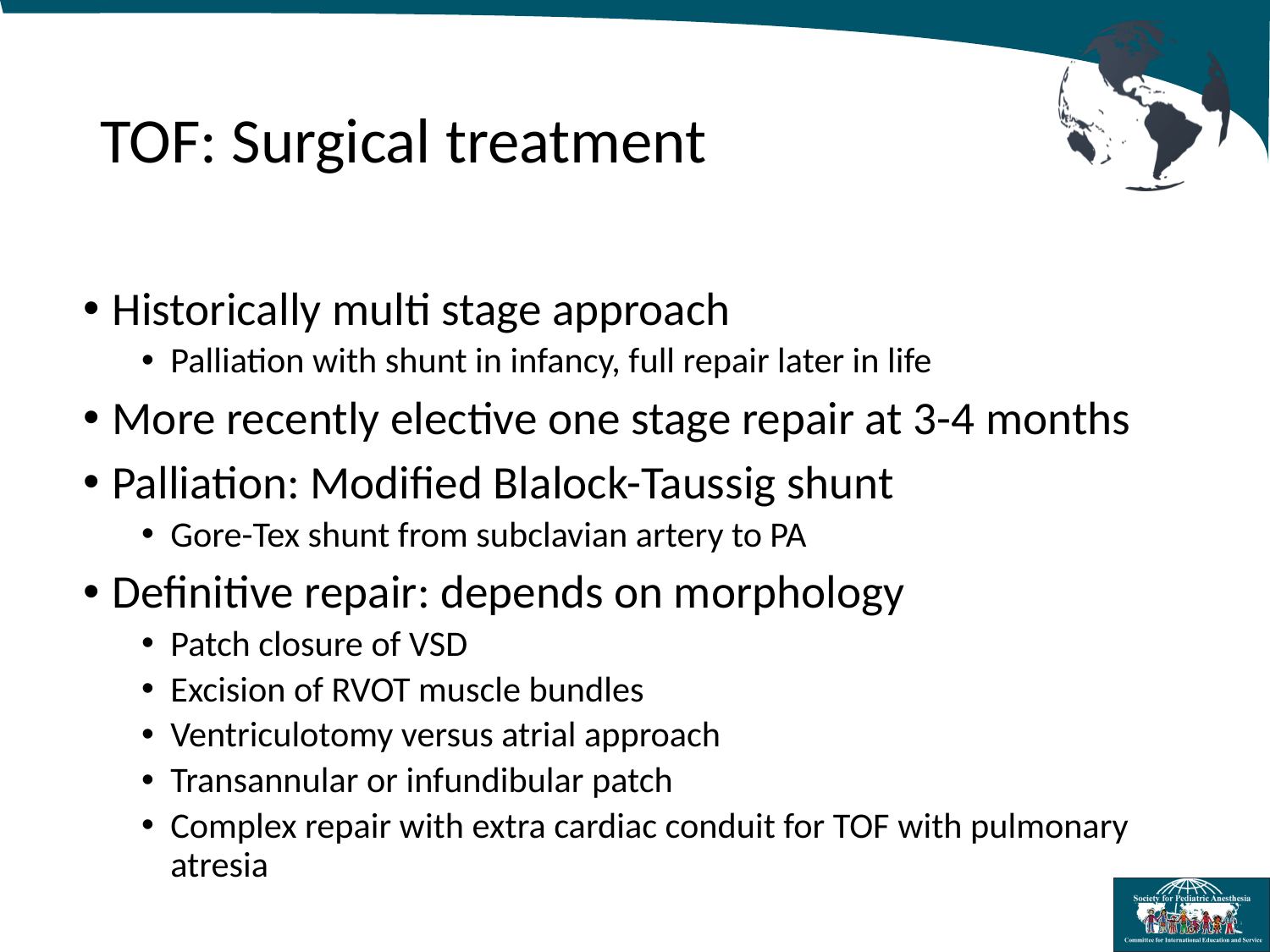

# TOF: Surgical treatment
Historically multi stage approach
Palliation with shunt in infancy, full repair later in life
More recently elective one stage repair at 3-4 months
Palliation: Modified Blalock-Taussig shunt
Gore-Tex shunt from subclavian artery to PA
Definitive repair: depends on morphology
Patch closure of VSD
Excision of RVOT muscle bundles
Ventriculotomy versus atrial approach
Transannular or infundibular patch
Complex repair with extra cardiac conduit for TOF with pulmonary atresia